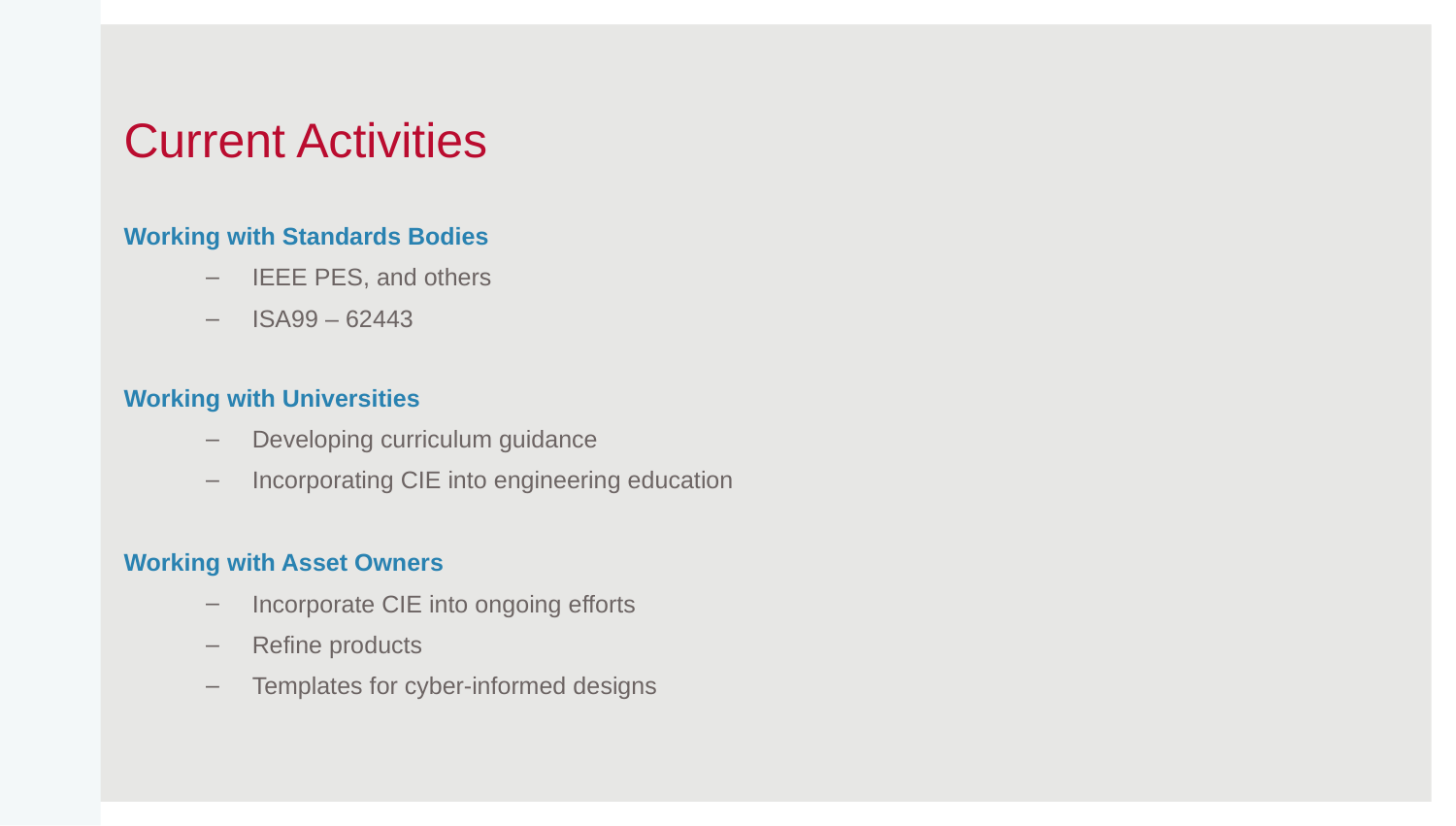

# Current Activities
Working with Standards Bodies
IEEE PES, and others
ISA99 – 62443

Working with Universities
Developing curriculum guidance
Incorporating CIE into engineering education

Working with Asset Owners
Incorporate CIE into ongoing efforts
Refine products
Templates for cyber-informed designs